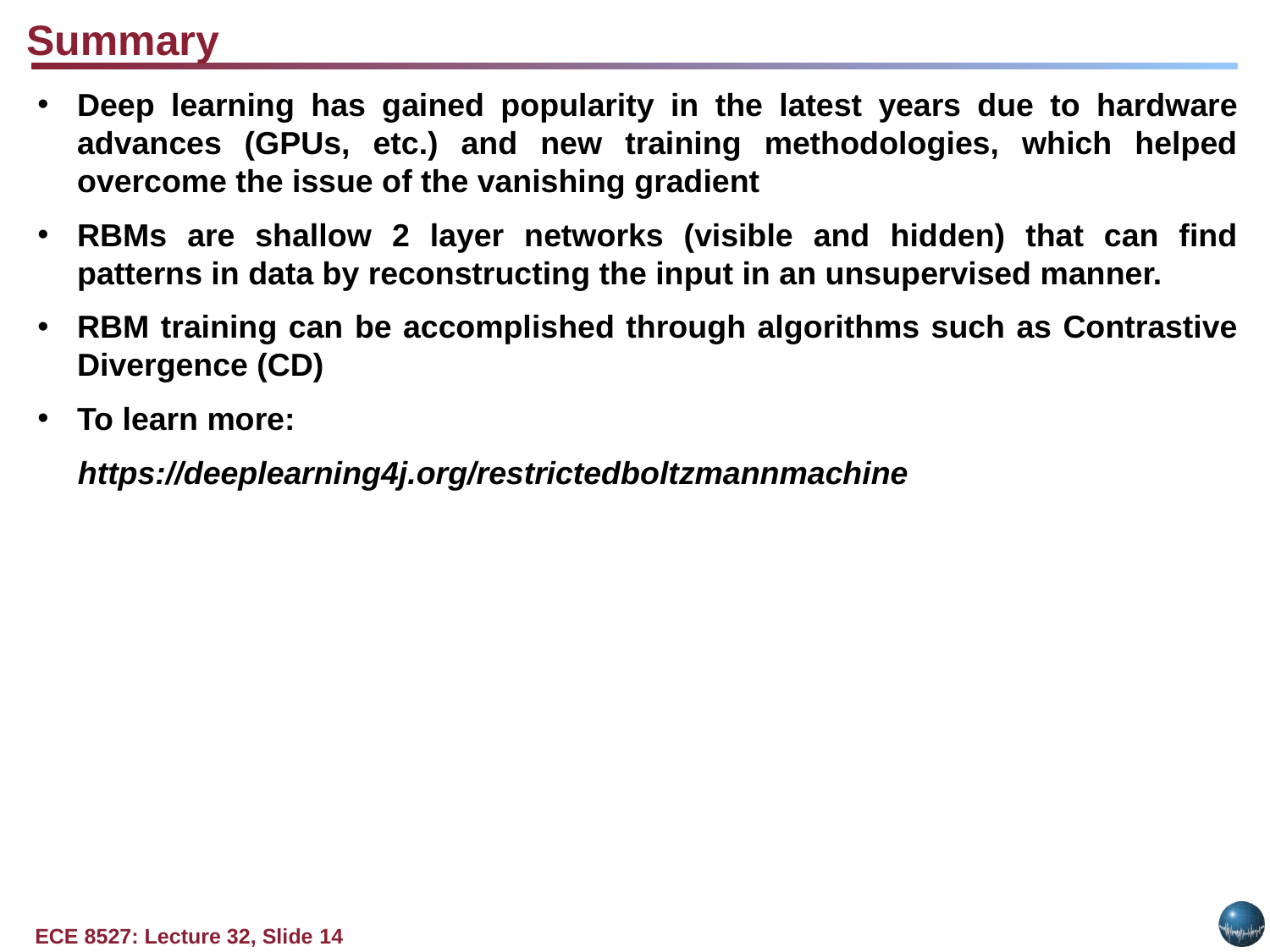

Summary
Deep learning has gained popularity in the latest years due to hardware advances (GPUs, etc.) and new training methodologies, which helped overcome the issue of the vanishing gradient
RBMs are shallow 2 layer networks (visible and hidden) that can find patterns in data by reconstructing the input in an unsupervised manner.
RBM training can be accomplished through algorithms such as Contrastive Divergence (CD)
To learn more:
https://deeplearning4j.org/restrictedboltzmannmachine